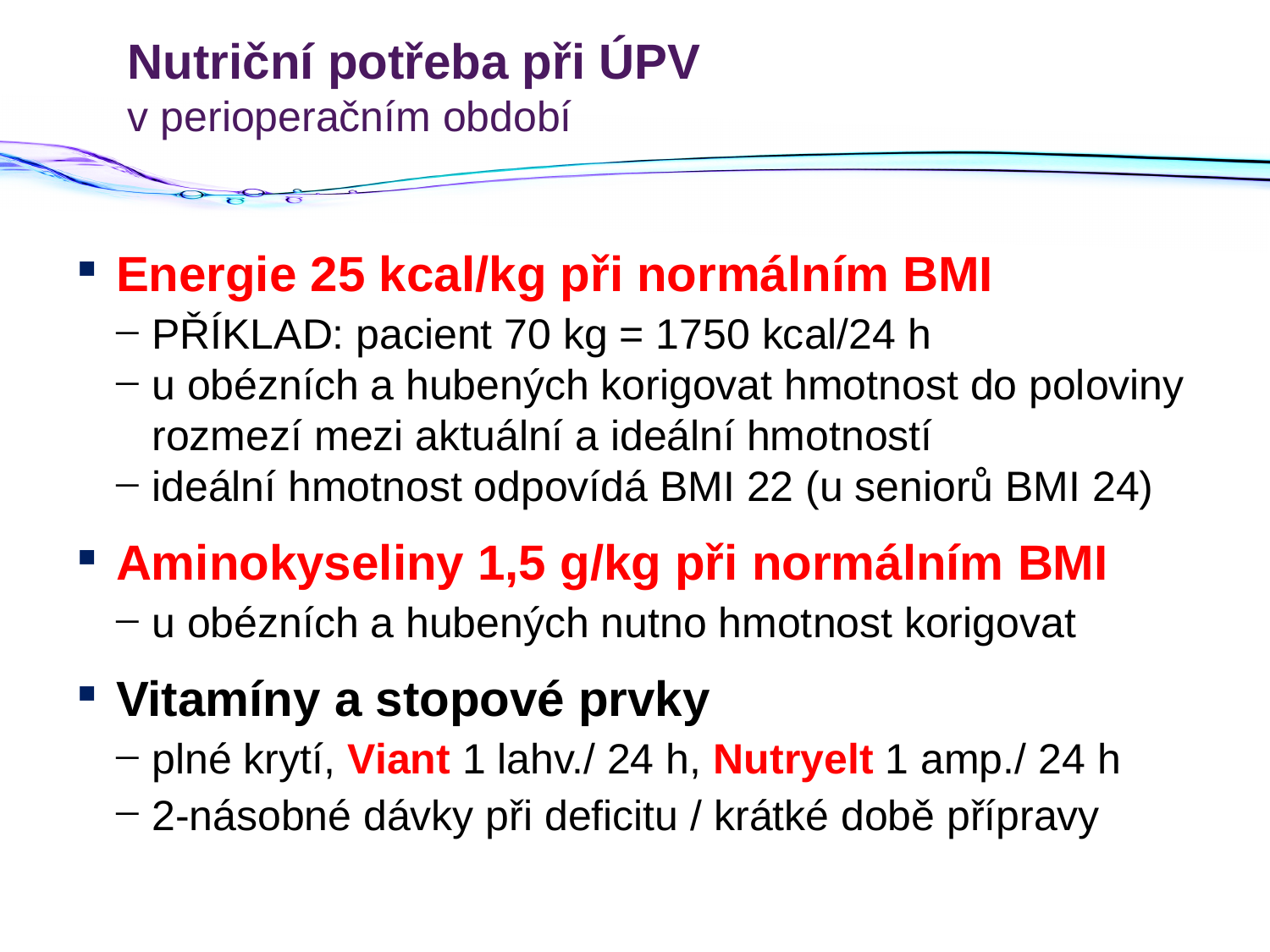

# Nutriční potřeba při ÚPV v perioperačním období
Energie 25 kcal/kg při normálním BMI
PŘÍKLAD: pacient 70 kg = 1750 kcal/24 h
u obézních a hubených korigovat hmotnost do poloviny rozmezí mezi aktuální a ideální hmotností
ideální hmotnost odpovídá BMI 22 (u seniorů BMI 24)
Aminokyseliny 1,5 g/kg při normálním BMI
u obézních a hubených nutno hmotnost korigovat
Vitamíny a stopové prvky
plné krytí, Viant 1 lahv./ 24 h, Nutryelt 1 amp./ 24 h
2-násobné dávky při deficitu / krátké době přípravy